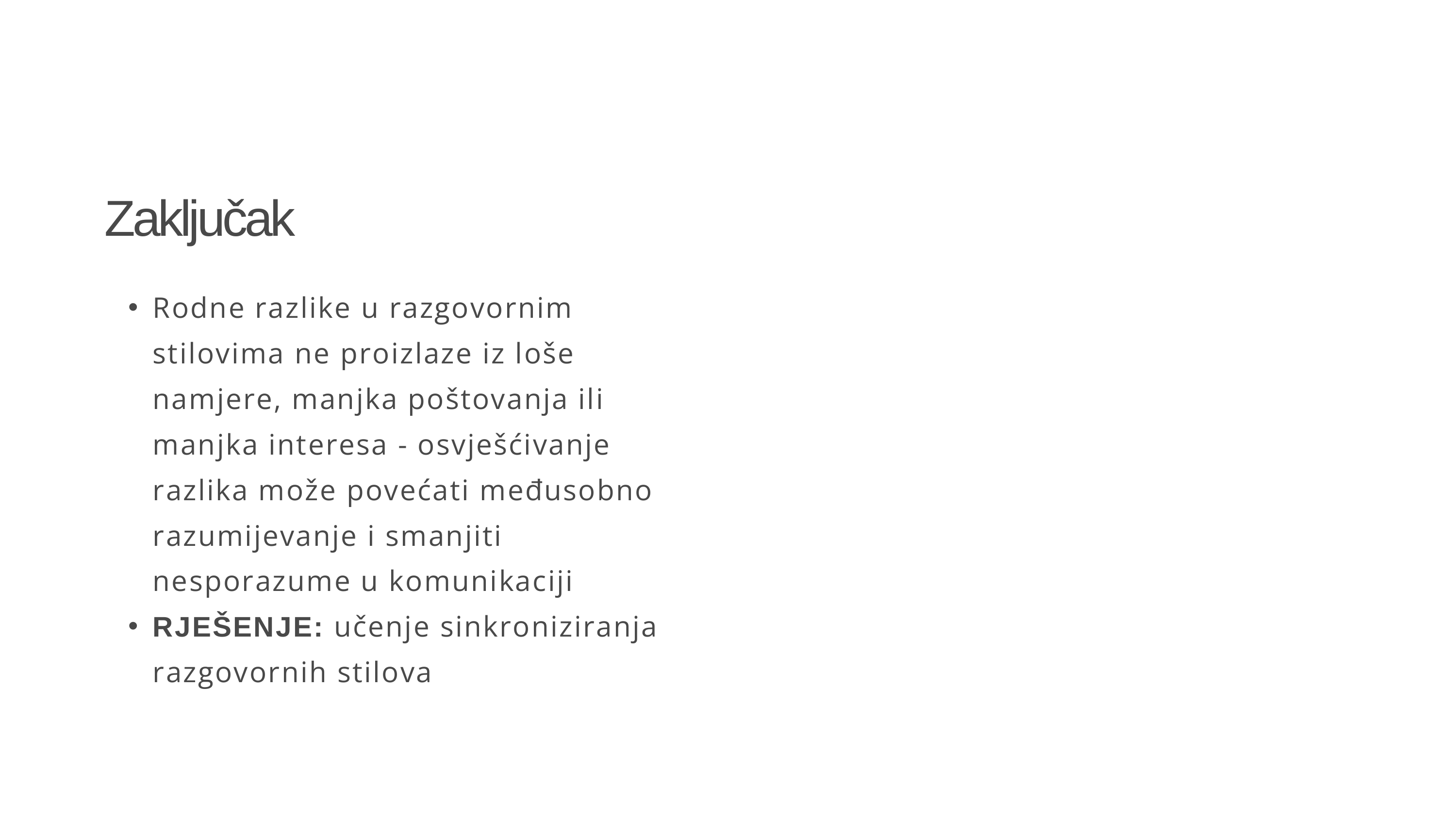

Zaključak
Rodne razlike u razgovornim stilovima ne proizlaze iz loše namjere, manjka poštovanja ili manjka interesa - osvješćivanje razlika može povećati međusobno razumijevanje i smanjiti nesporazume u komunikaciji
RJEŠENJE: učenje sinkroniziranja razgovornih stilova